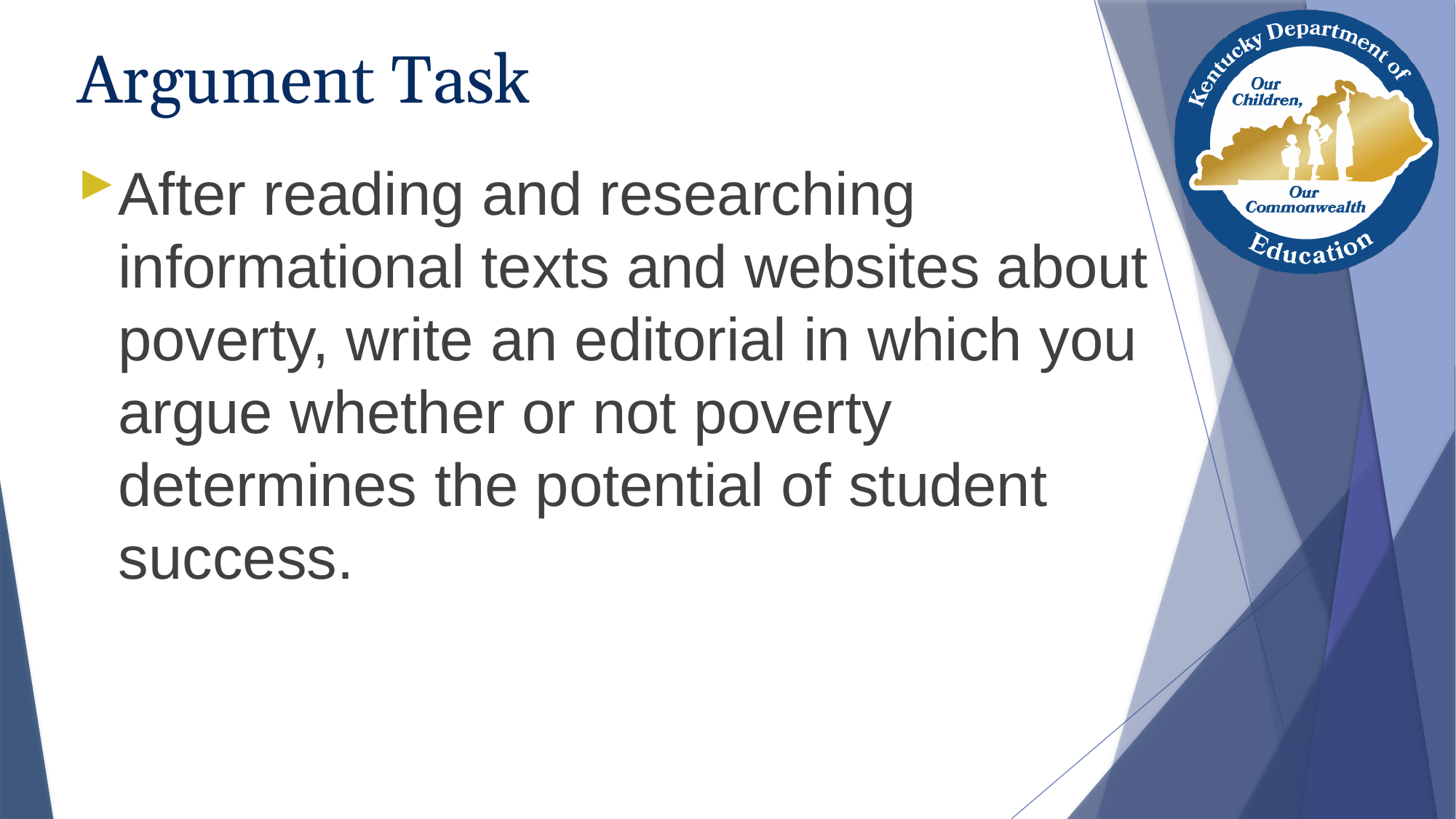

# Argument Task
After reading and researching informational texts and websites about poverty, write an editorial in which you argue whether or not poverty determines the potential of student success.